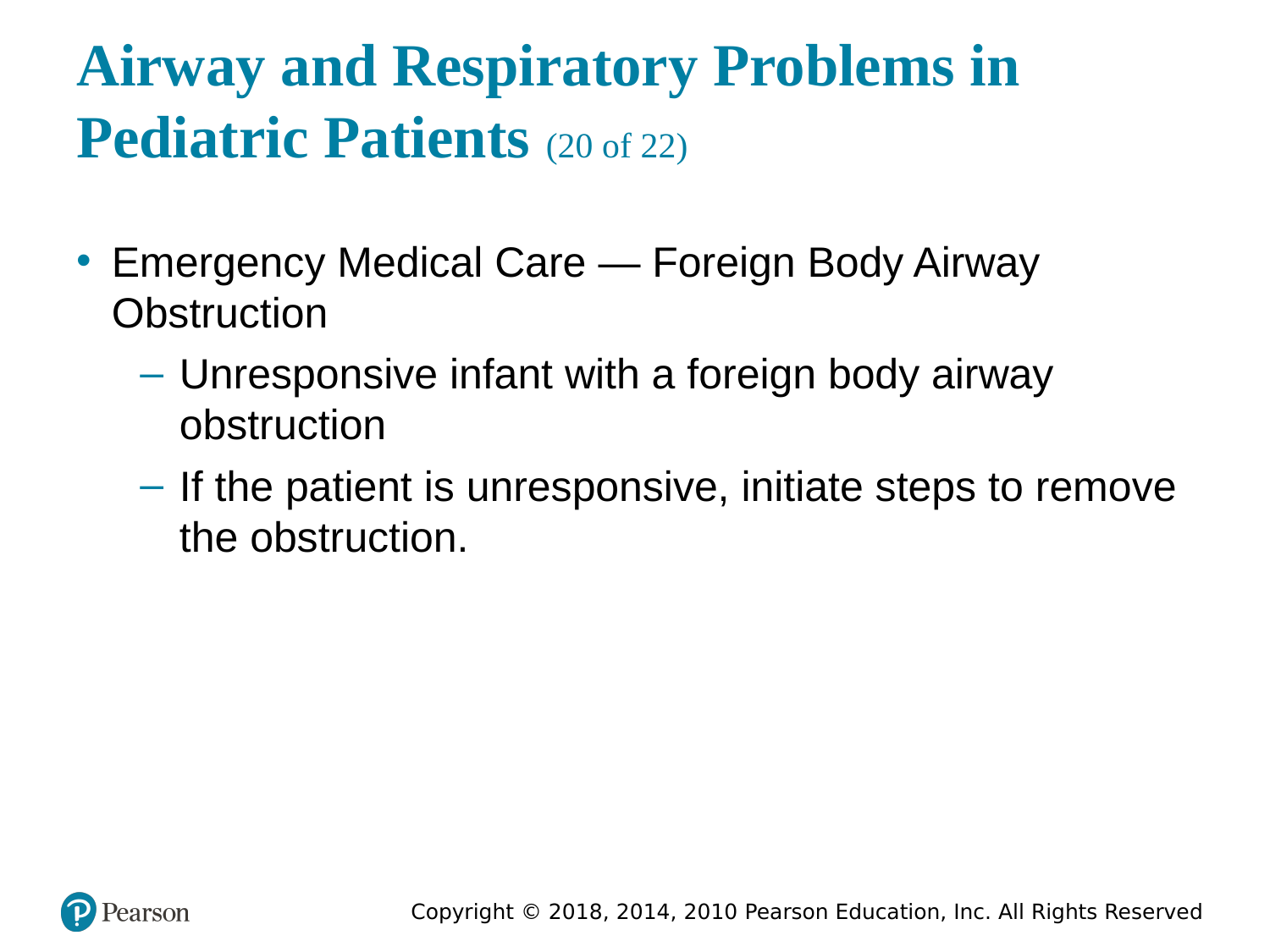

# Airway and Respiratory Problems in Pediatric Patients (20 of 22)
Emergency Medical Care — Foreign Body Airway Obstruction
Unresponsive infant with a foreign body airway obstruction
If the patient is unresponsive, initiate steps to remove the obstruction.